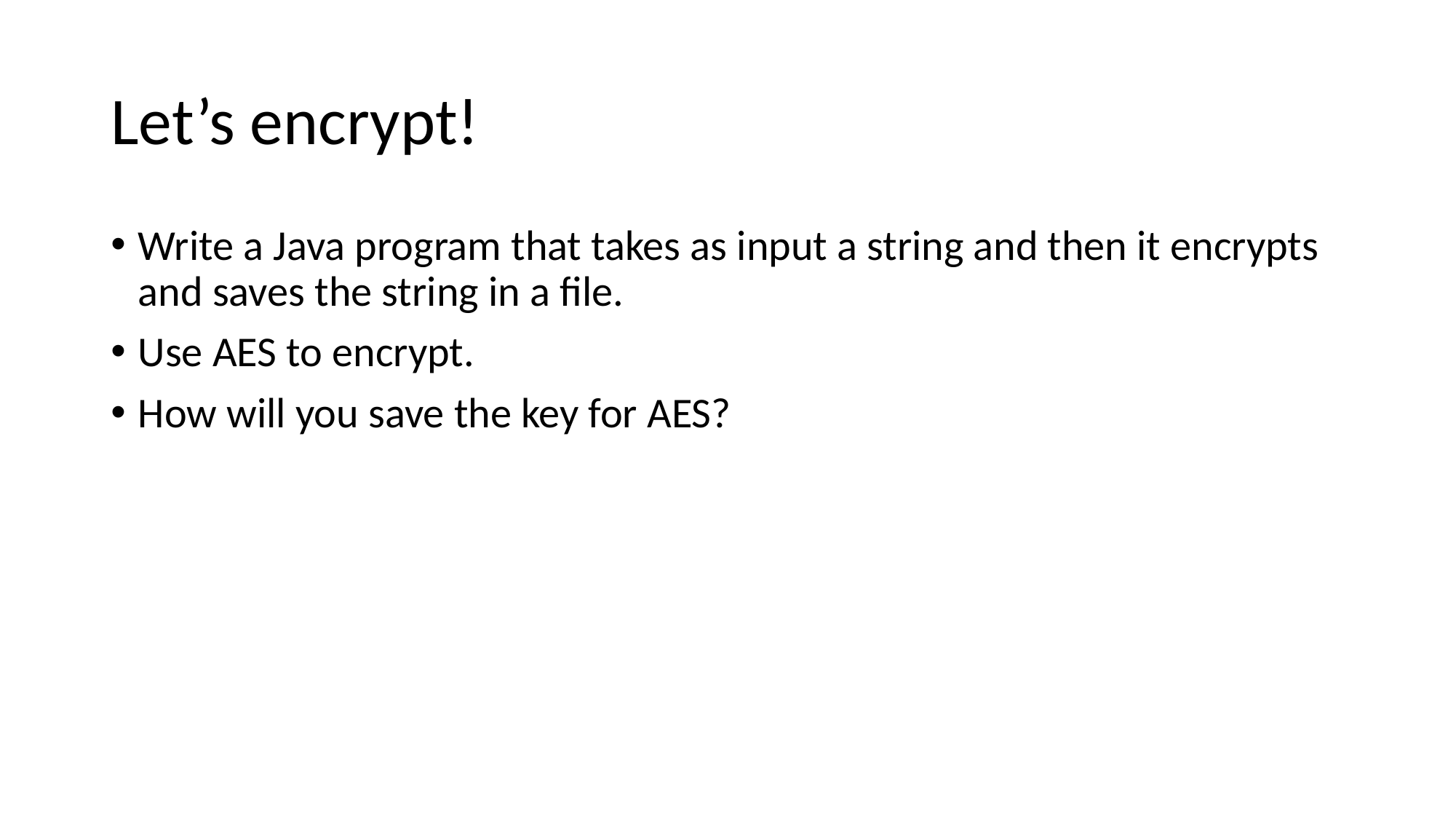

# Let’s encrypt!
Write a Java program that takes as input a string and then it encrypts and saves the string in a file.
Use AES to encrypt.
How will you save the key for AES?